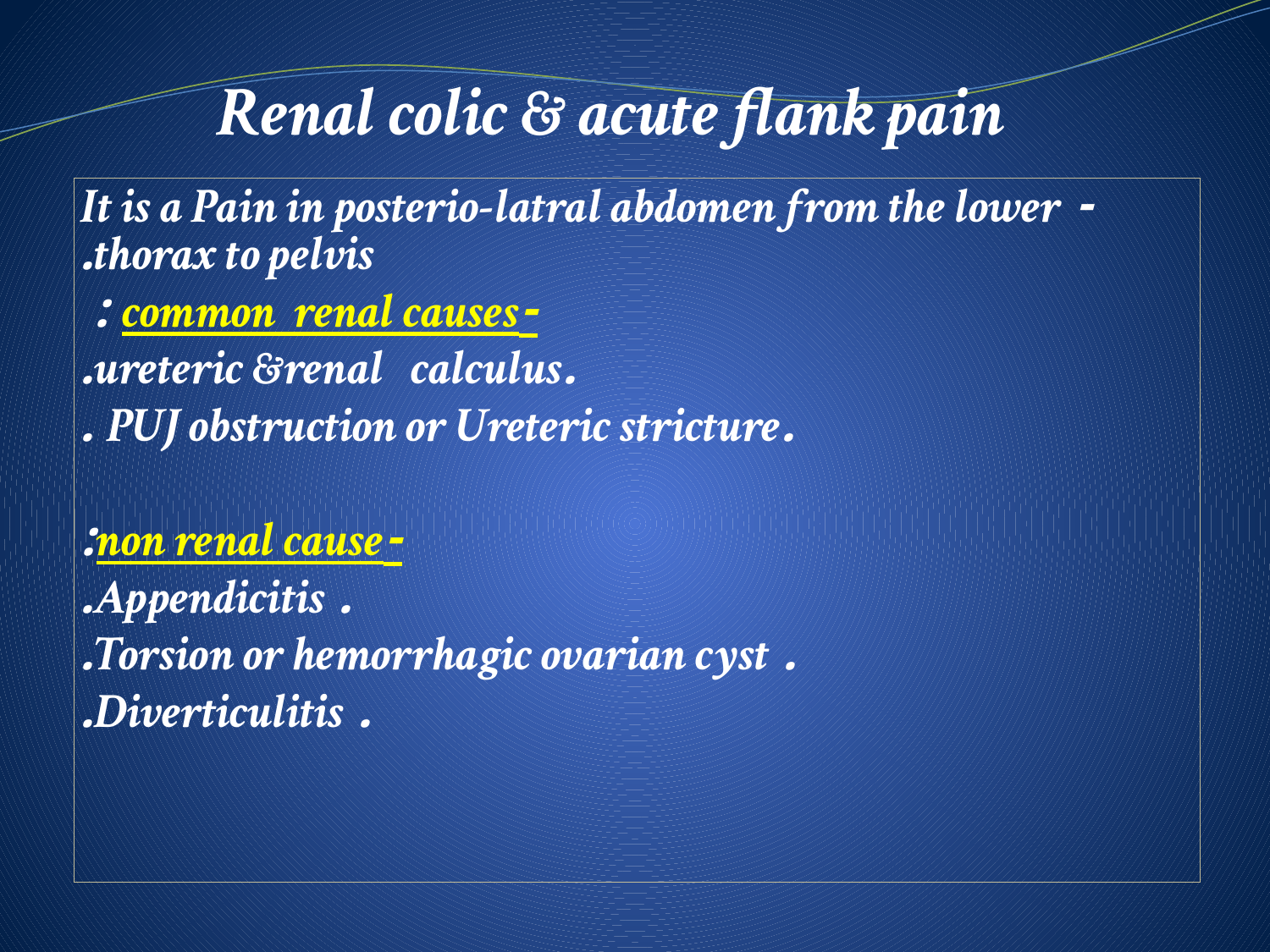

# Renal colic & acute flank pain
- It is a Pain in posterio-latral abdomen from the lower thorax to pelvis.
-common  renal causes :
  .ureteric &renal   calculus.
.PUJ obstruction or Ureteric stricture .

-non renal cause:
  . Appendicitis.
  . Torsion or hemorrhagic ovarian cyst.
  . Diverticulitis.